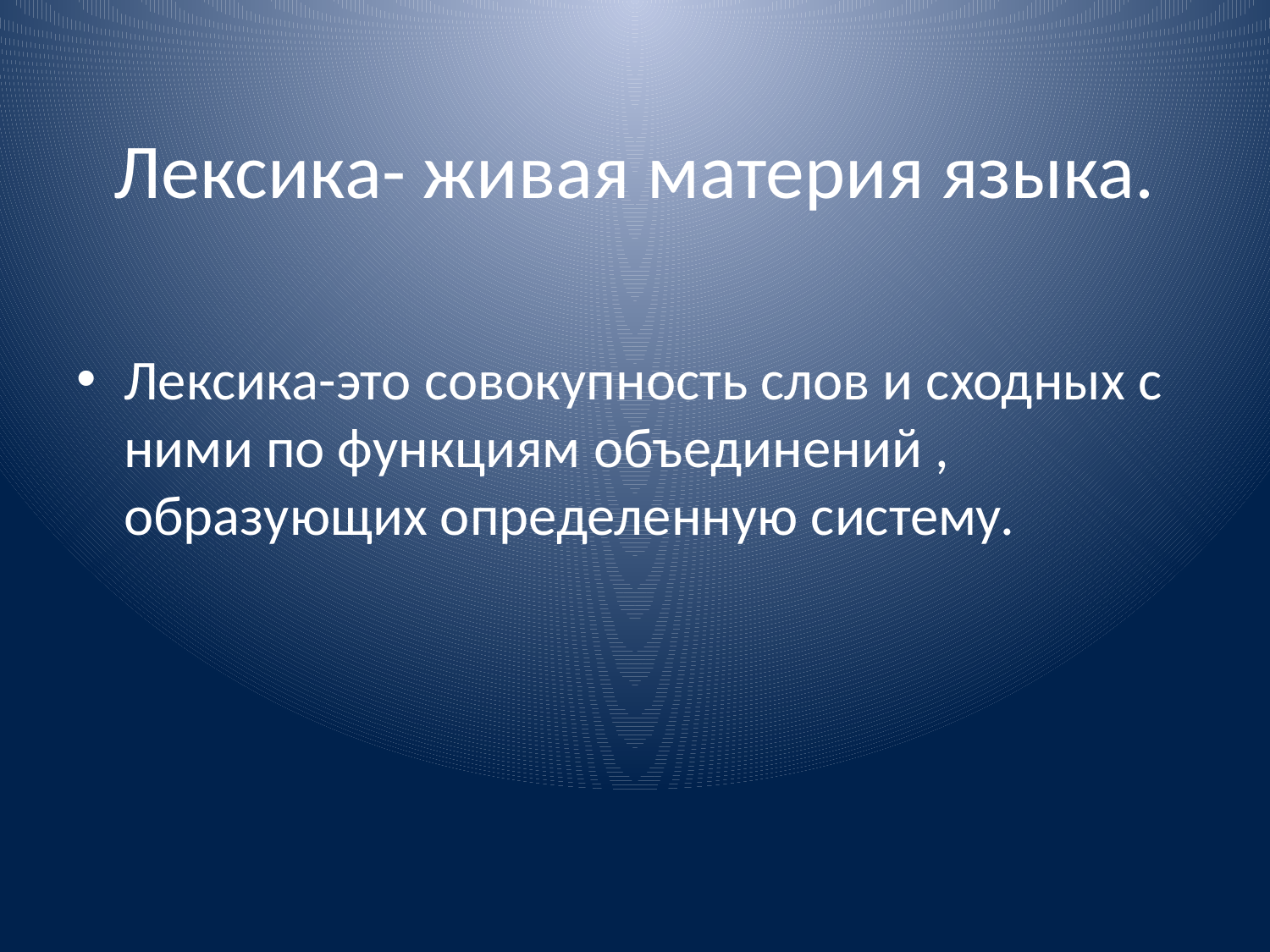

# Лексика- живая материя языка.
Лексика-это совокупность слов и сходных с ними по функциям объединений , образующих определенную систему.